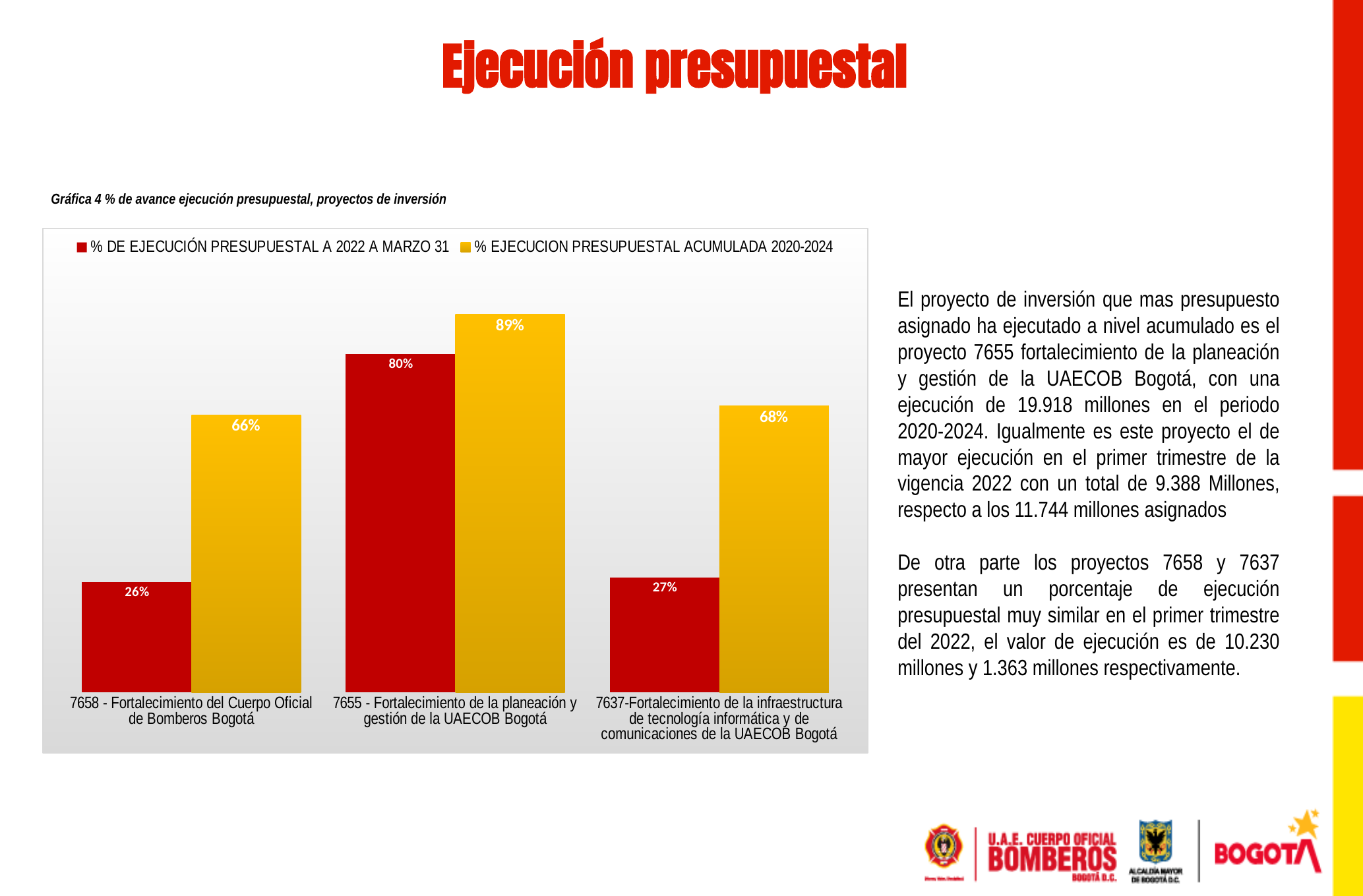

Ejecución presupuestal
Gráfica 4 % de avance ejecución presupuestal, proyectos de inversión

### Chart

| Category | % DE EJECUCIÓN PRESUPUESTAL A 2022 A MARZO 31 |  |
|---|---|---|
| 7658 - Fortalecimiento del Cuerpo Oficial de Bomberos Bogotá | 0.2606967202670676 | 0.6559846415122204 |
| 7655 - Fortalecimiento de la planeación y gestión de la UAECOB Bogotá | 0.7993869209809265 | 0.8940658946045426 |
| 7637-Fortalecimiento de la infraestructura de tecnología informática y de comunicaciones de la UAECOB Bogotá | 0.27178464606181457 | 0.6771663424734894 |
El proyecto de inversión que mas presupuesto asignado ha ejecutado a nivel acumulado es el proyecto 7655 fortalecimiento de la planeación y gestión de la UAECOB Bogotá, con una ejecución de 19.918 millones en el periodo 2020-2024. Igualmente es este proyecto el de mayor ejecución en el primer trimestre de la vigencia 2022 con un total de 9.388 Millones, respecto a los 11.744 millones asignados

De otra parte los proyectos 7658 y 7637 presentan un porcentaje de ejecución presupuestal muy similar en el primer trimestre del 2022, el valor de ejecución es de 10.230 millones y 1.363 millones respectivamente.